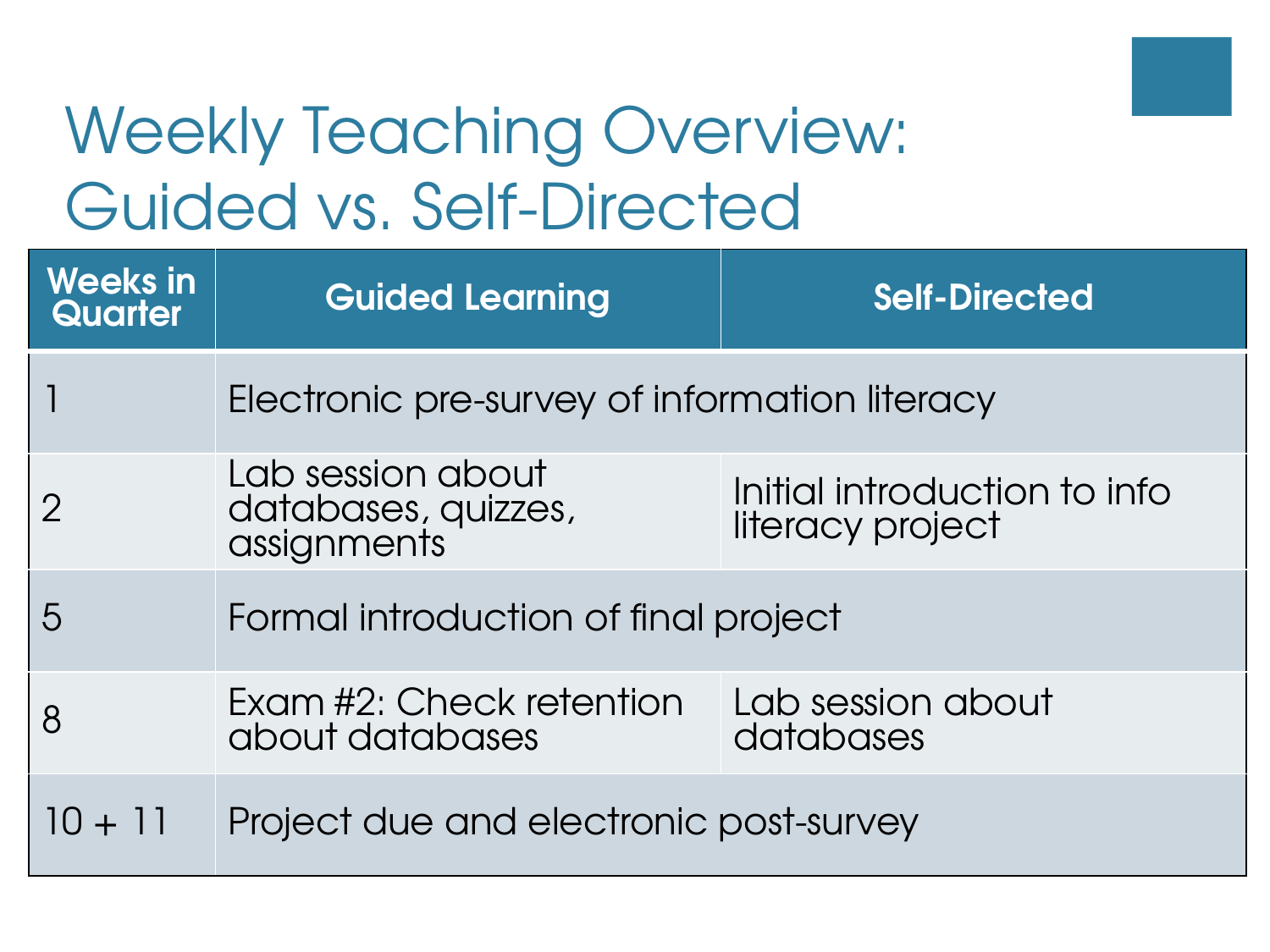

Weekly Teaching Overview:
Guided vs. Self-Directed
| Weeks in Quarter | Guided Learning | Self-Directed |
| --- | --- | --- |
| 1 | Electronic pre-survey of information literacy |  |
| 2 | Lab session about databases, quizzes, assignments | Initial introduction to info literacy project |
| 5 | Formal introduction of final project |  |
| 8 | Exam #2: Check retention about databases | Lab session about databases |
| 10 + 11 | Project due and electronic post-survey |  |